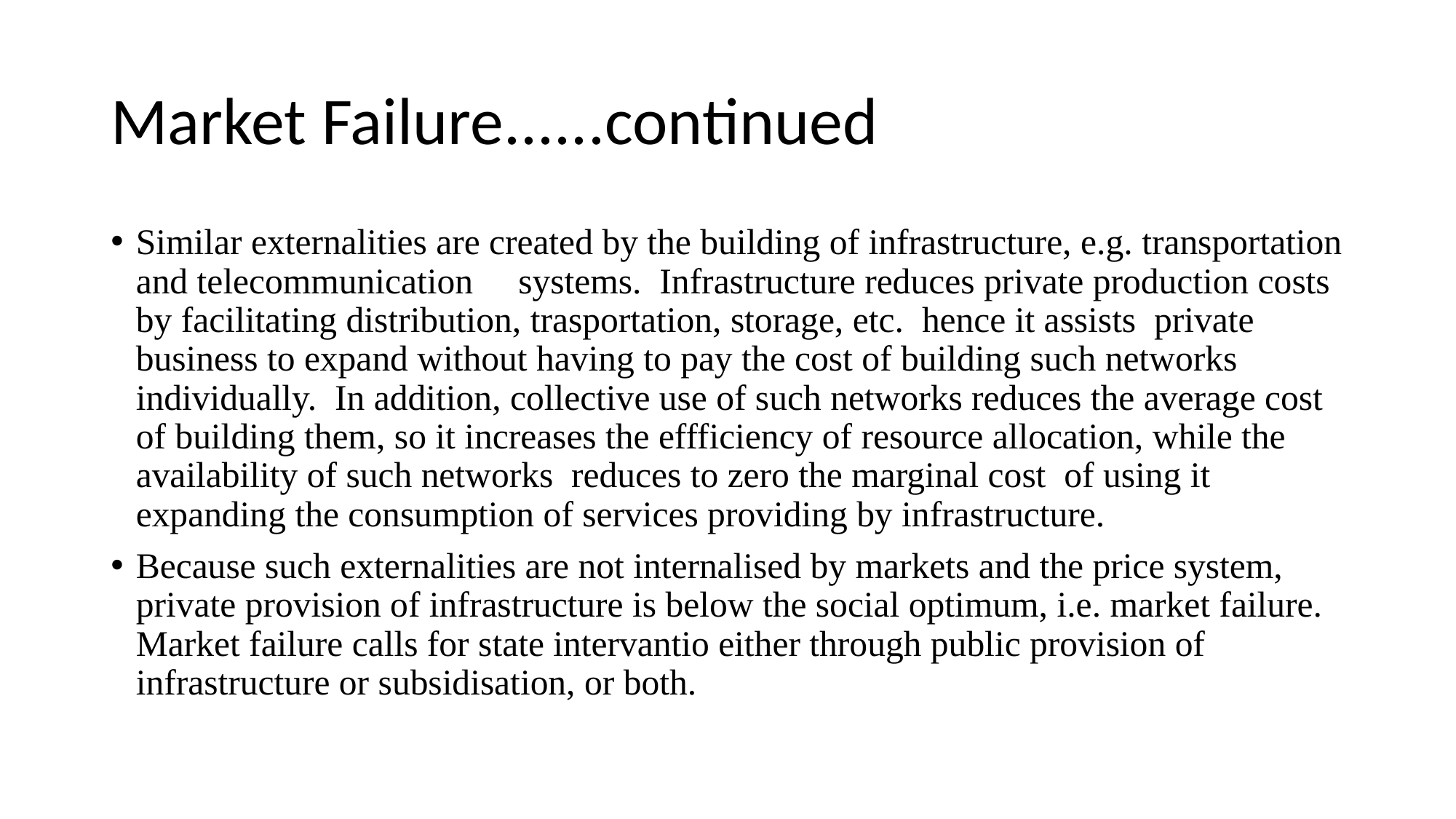

# Market Failure......continued
Similar externalities are created by the building of infrastructure, e.g. transportation and telecommunication     systems.  Infrastructure reduces private production costs by facilitating distribution, trasportation, storage, etc.  hence it assists  private business to expand without having to pay the cost of building such networks individually.  In addition, collective use of such networks reduces the average cost of building them, so it increases the effficiency of resource allocation, while the availability of such networks  reduces to zero the marginal cost  of using it expanding the consumption of services providing by infrastructure.
Because such externalities are not internalised by markets and the price system, private provision of infrastructure is below the social optimum, i.e. market failure.  Market failure calls for state intervantio either through public provision of infrastructure or subsidisation, or both.